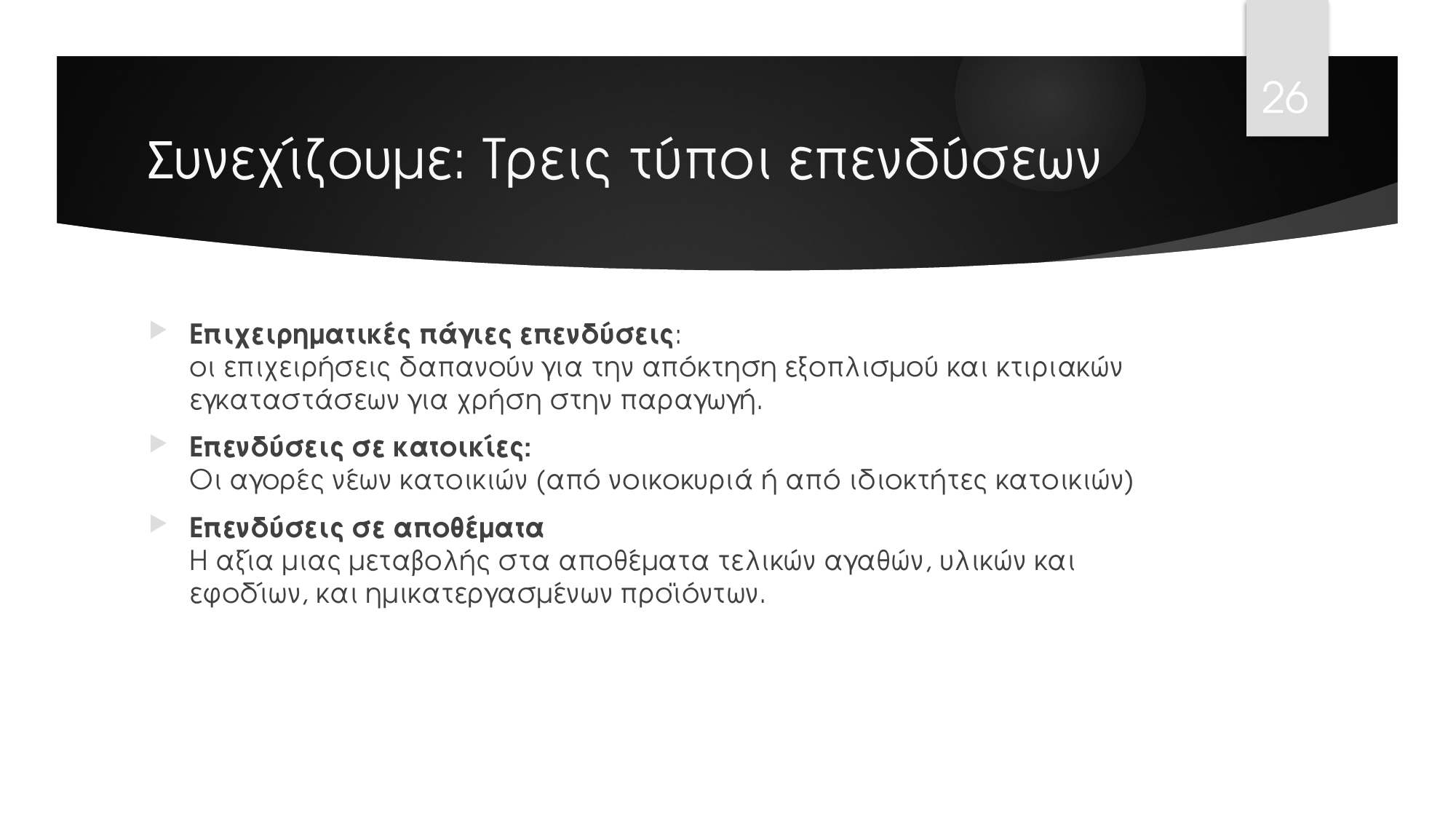

26
# Συνεχίζουμε: Τρεις τύποι επενδύσεων
Επιχειρηματικές πάγιες επενδύσεις:
οι επιχειρήσεις δαπανούν για την απόκτηση εξοπλισμού και κτιριακών εγκαταστάσεων για χρήση στην παραγωγή.
Επενδύσεις σε κατοικίες:
Οι αγορές νέων κατοικιών (από νοικοκυριά ή από ιδιοκτήτες κατοικιών)
Επενδύσεις σε αποθέματα
Η αξία μιας μεταβολής στα αποθέματα τελικών αγαθών, υλικών και εφοδίων, και ημικατεργασμένων προϊόντων.